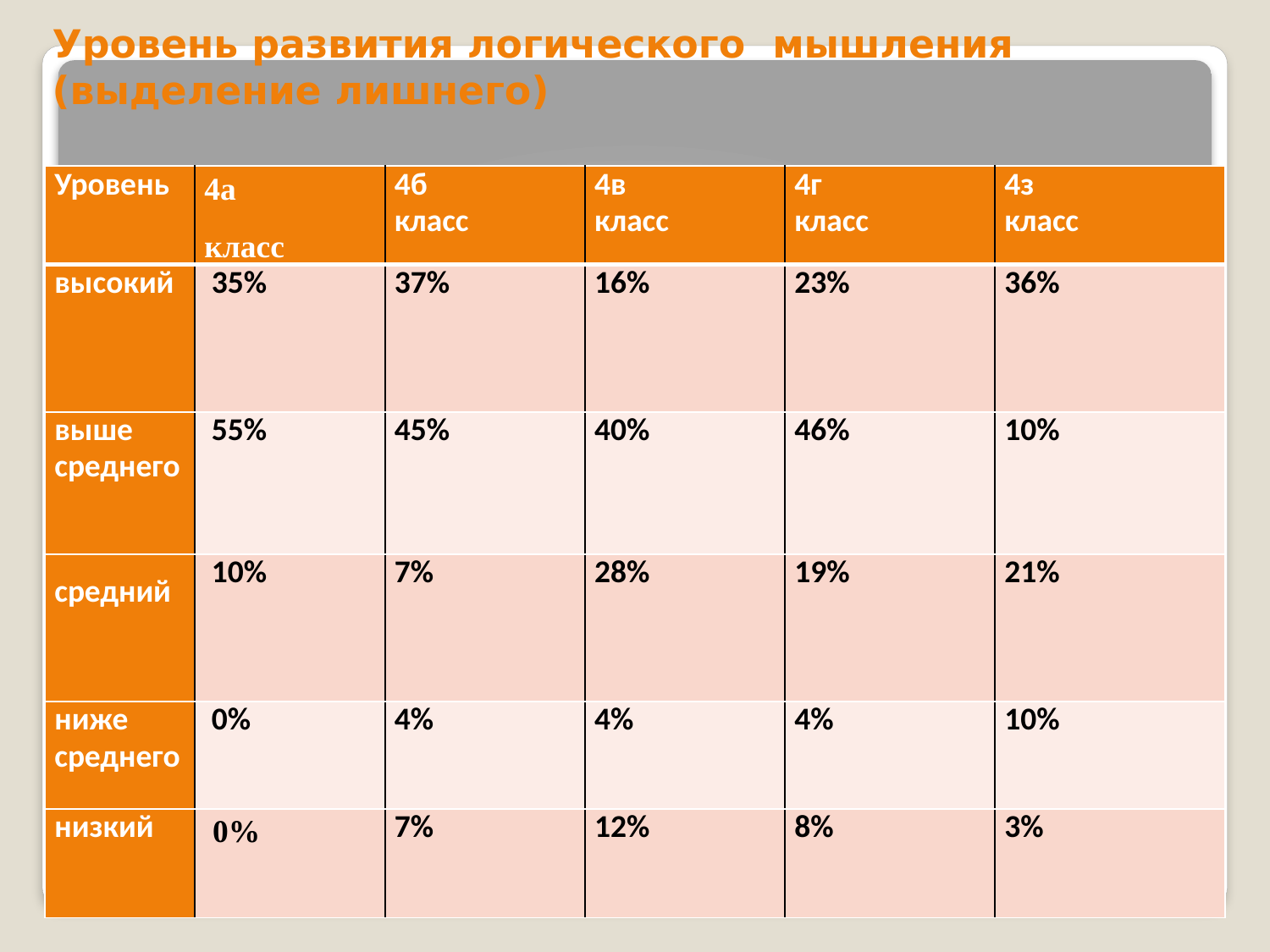

# Уровень развития логического  мышления  (выделение лишнего)
| Уровень | 4а класс | 4б класс | 4в класс | 4г класс | 4з класс |
| --- | --- | --- | --- | --- | --- |
| высокий | 35% | 37% | 16% | 23% | 36% |
| выше среднего | 55% | 45% | 40% | 46% | 10% |
| средний | 10% | 7% | 28% | 19% | 21% |
| ниже среднего | 0% | 4% | 4% | 4% | 10% |
| низкий | 0% | 7% | 12% | 8% | 3% |